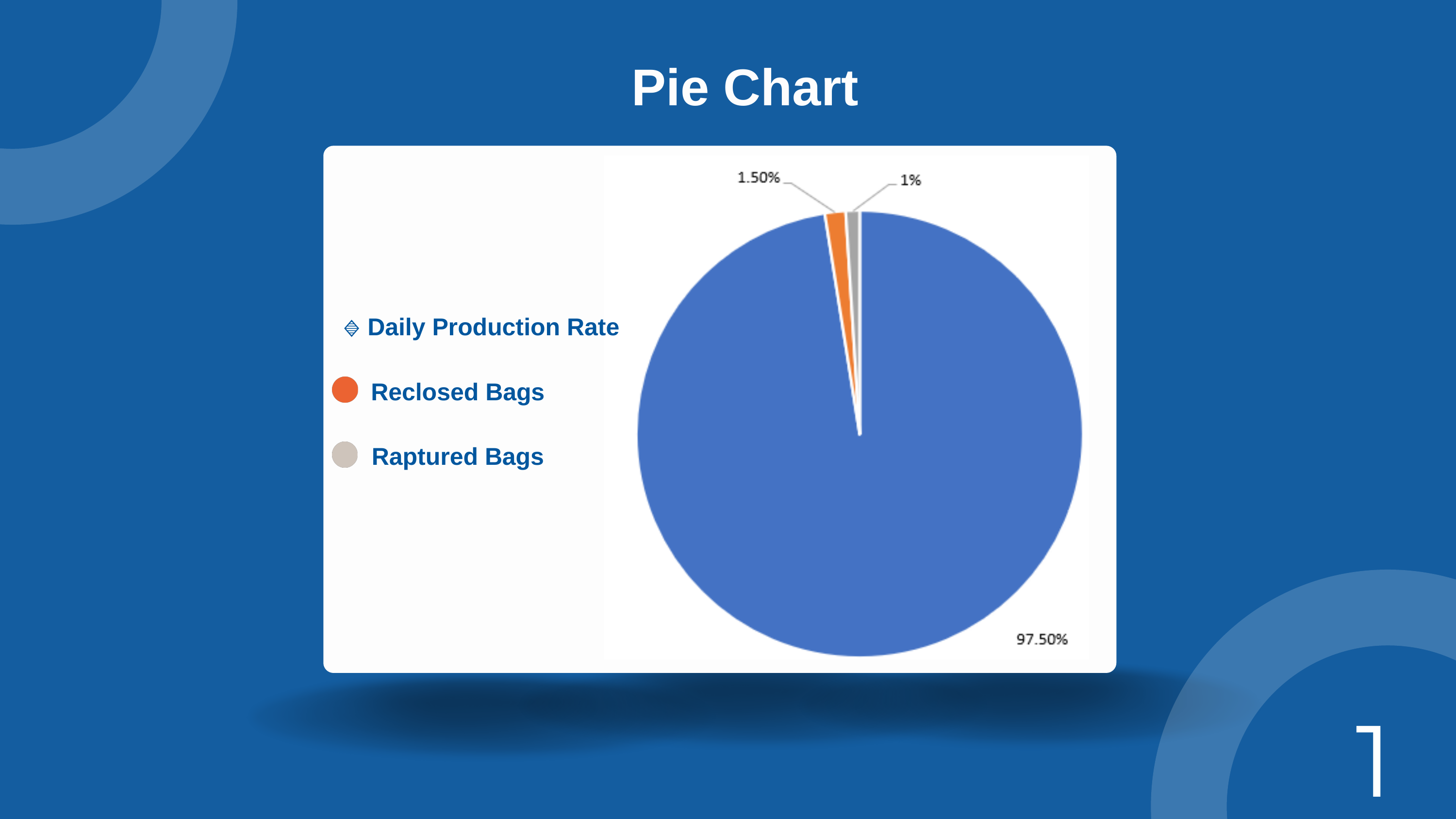

Pie Chart

🔹 Daily Production Rate
Reclosed Bags

Raptured Bags

13